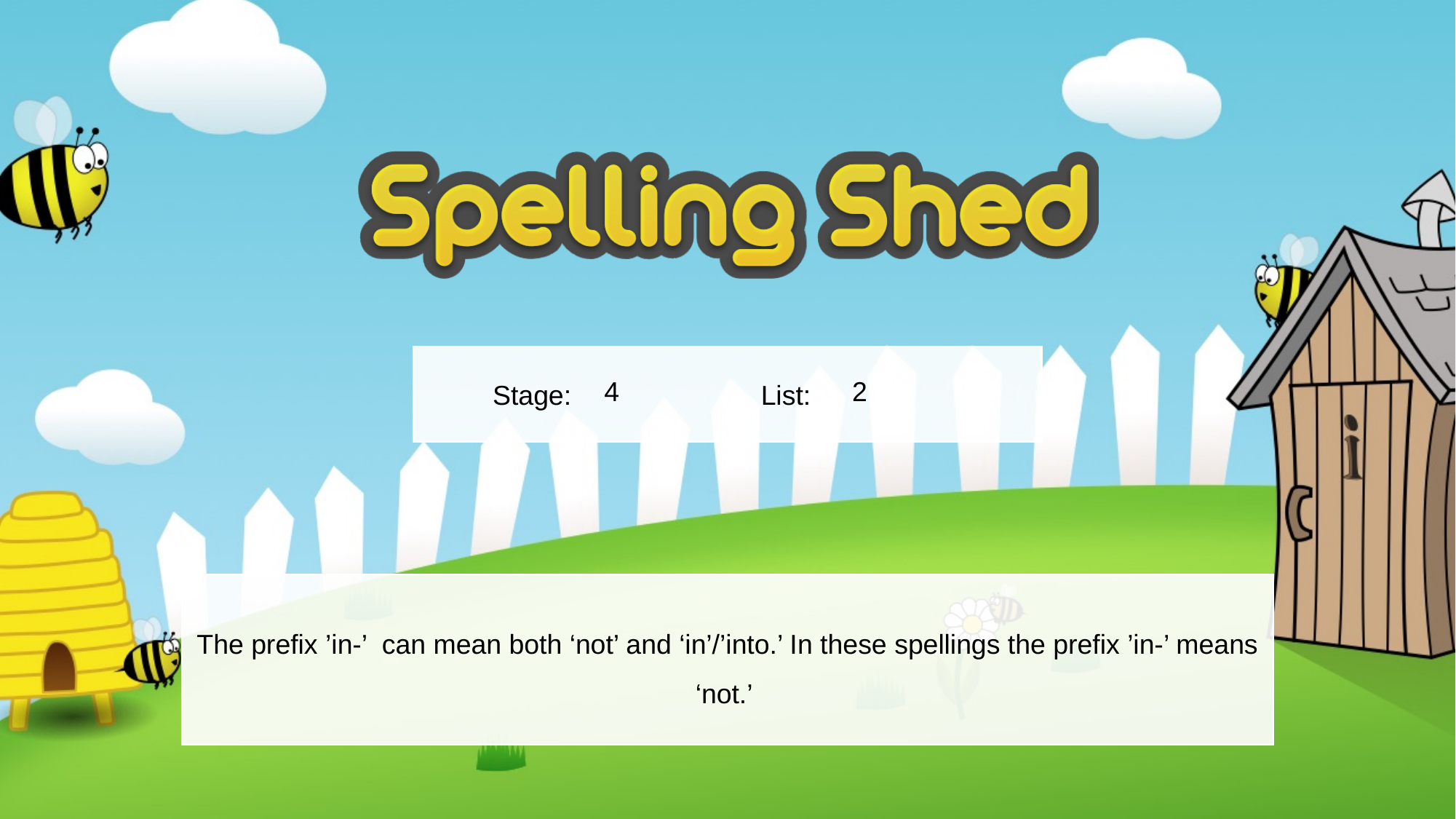

4
2
The prefix ’in-’  can mean both ‘not’ and ‘in’/’into.’ In these spellings the prefix ’in-’ means ‘not.’